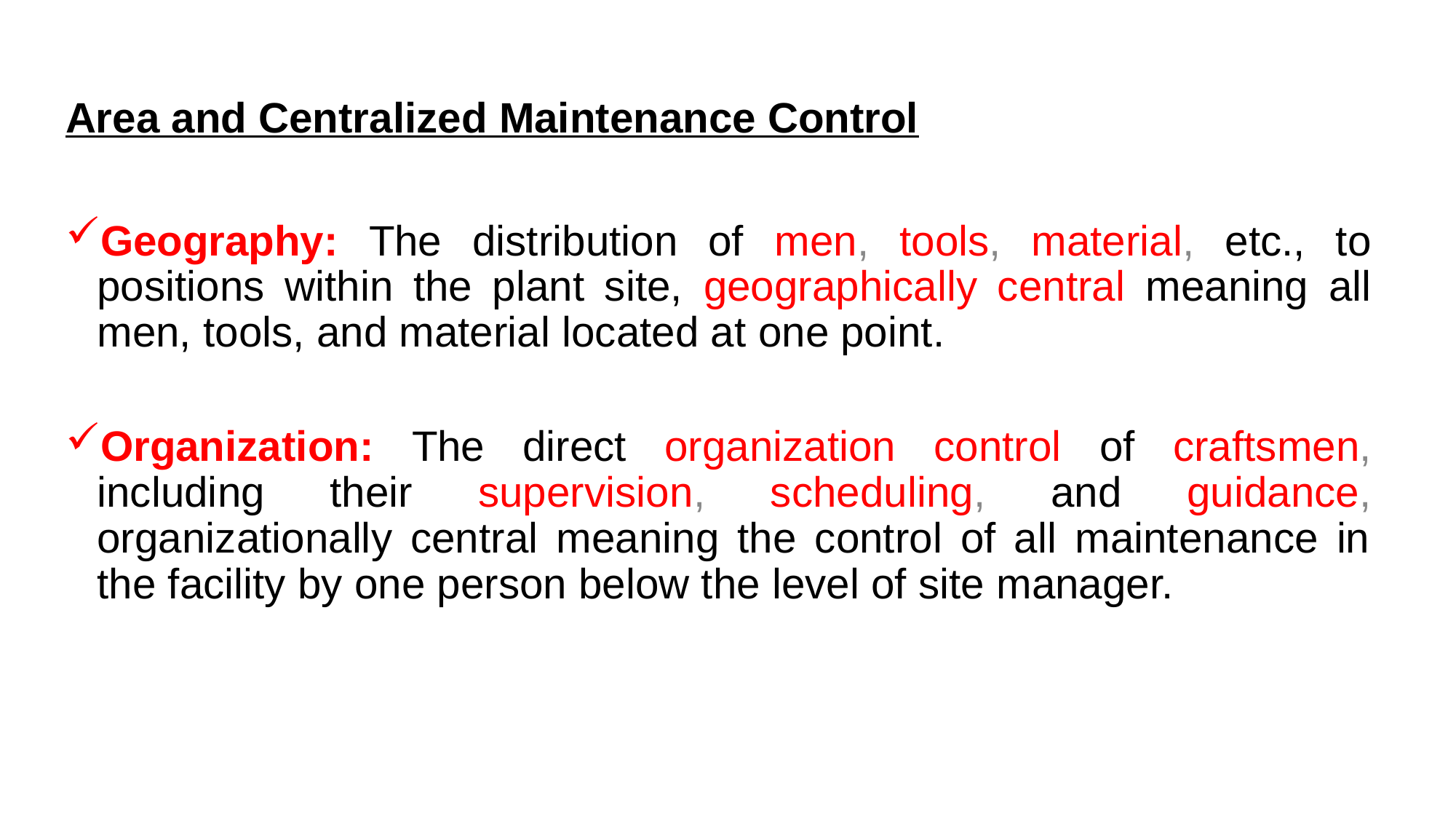

Area and Centralized Maintenance Control

Geography: The distribution of men, tools, material, etc., to positions within the plant site, geographically central meaning all men, tools, and material located at one point.

Organization: The direct organization control of craftsmen, including their supervision, scheduling, and guidance, organizationally central meaning the control of all maintenance in the facility by one person below the level of site manager.